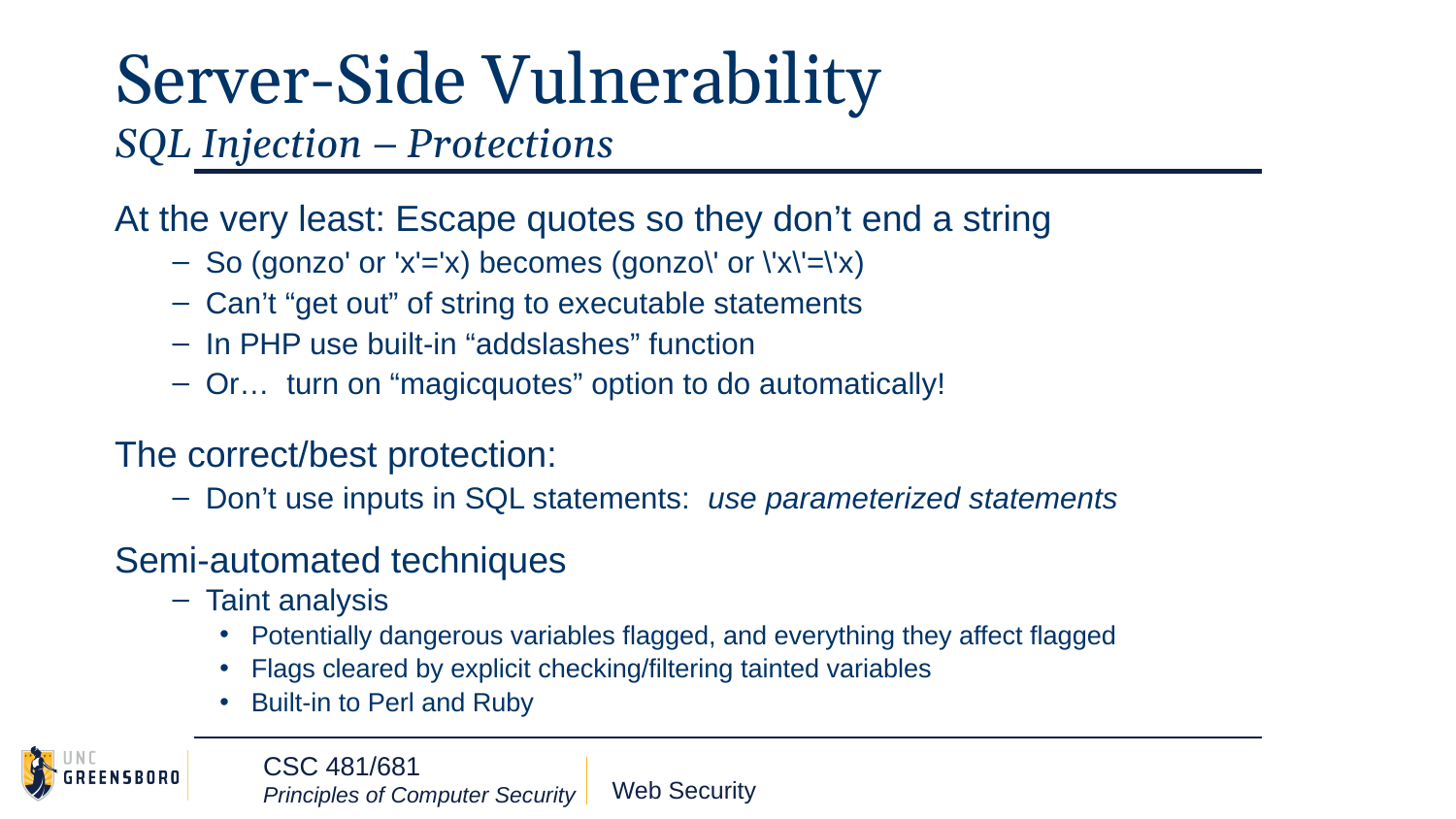

# Server-Side Vulnerability
SQL Injection – Protections

At the very least: Escape quotes so they don’t end a string
So (gonzo' or 'x'='x) becomes (gonzo\' or \'x\'=\'x)
Can’t “get out” of string to executable statements
In PHP use built-in “addslashes” function
Or…  turn on “magicquotes” option to do automatically!

The correct/best protection:
Don’t use inputs in SQL statements:  use parameterized statements

Semi-automated techniques
Taint analysis
Potentially dangerous variables flagged, and everything they affect flagged
Flags cleared by explicit checking/filtering tainted variables
Built-in to Perl and Ruby